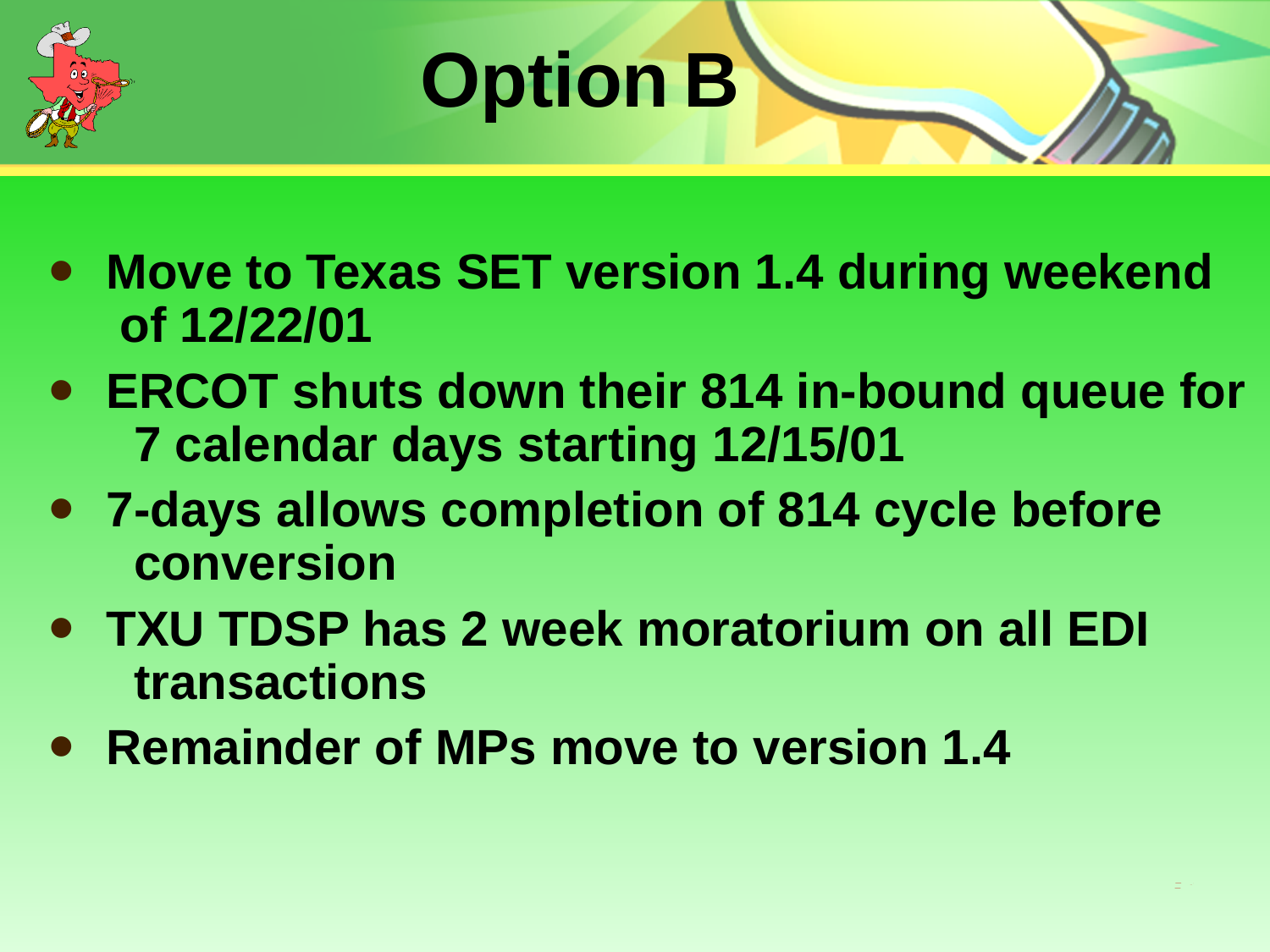

Option B
  Move to Texas SET version 1.4 during weekend
   of 12/22/01
  ERCOT shuts down their 814 in-bound queue for
    7 calendar days starting 12/15/01
  7-days allows completion of 814 cycle before
    conversion
  TXU TDSP has 2 week moratorium on all EDI
    transactions
  Remainder of MPs move to version 1.4